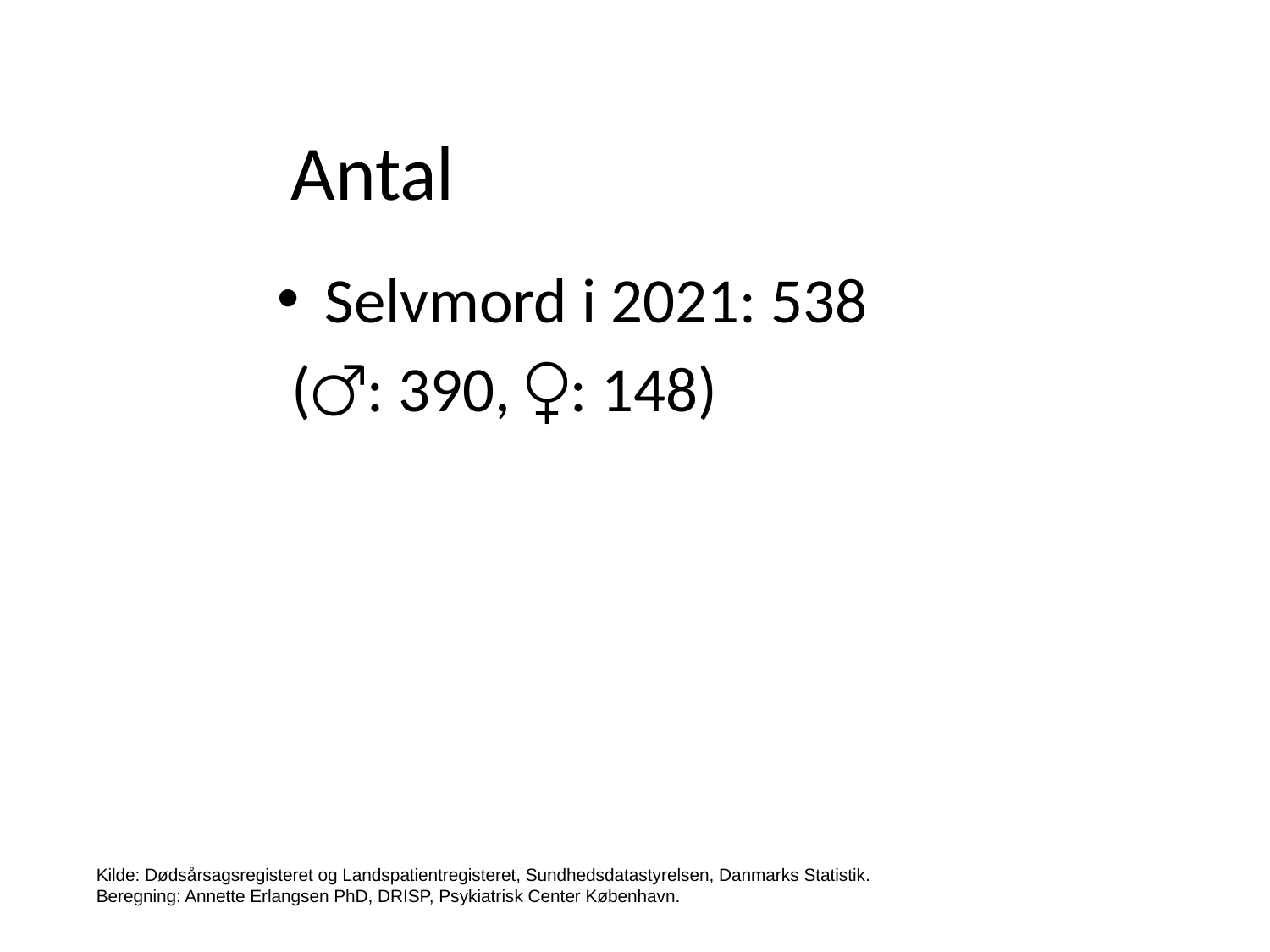

# Antal
Selvmord i 2021: 538
 (♂: 390, ♀: 148)

Kilde: Dødsårsagsregisteret og Landspatientregisteret, Sundhedsdatastyrelsen, Danmarks Statistik.
Beregning: Annette Erlangsen PhD, DRISP, Psykiatrisk Center København.